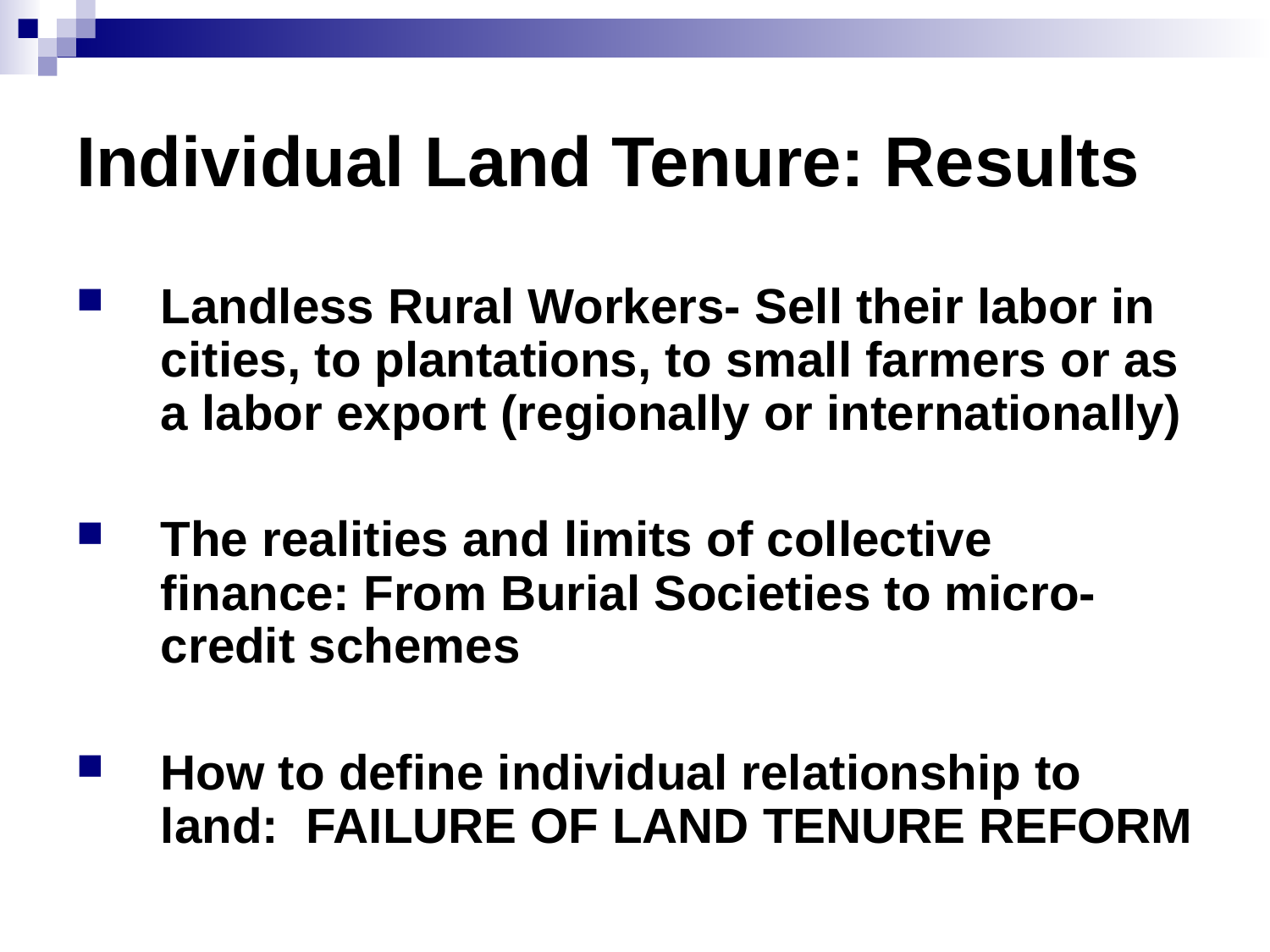

# Individual Land Tenure: Results
Landless Rural Workers- Sell their labor in cities, to plantations, to small farmers or as a labor export (regionally or internationally)

The realities and limits of collective finance: From Burial Societies to micro-credit schemes

How to define individual relationship to land:  FAILURE OF LAND TENURE REFORM